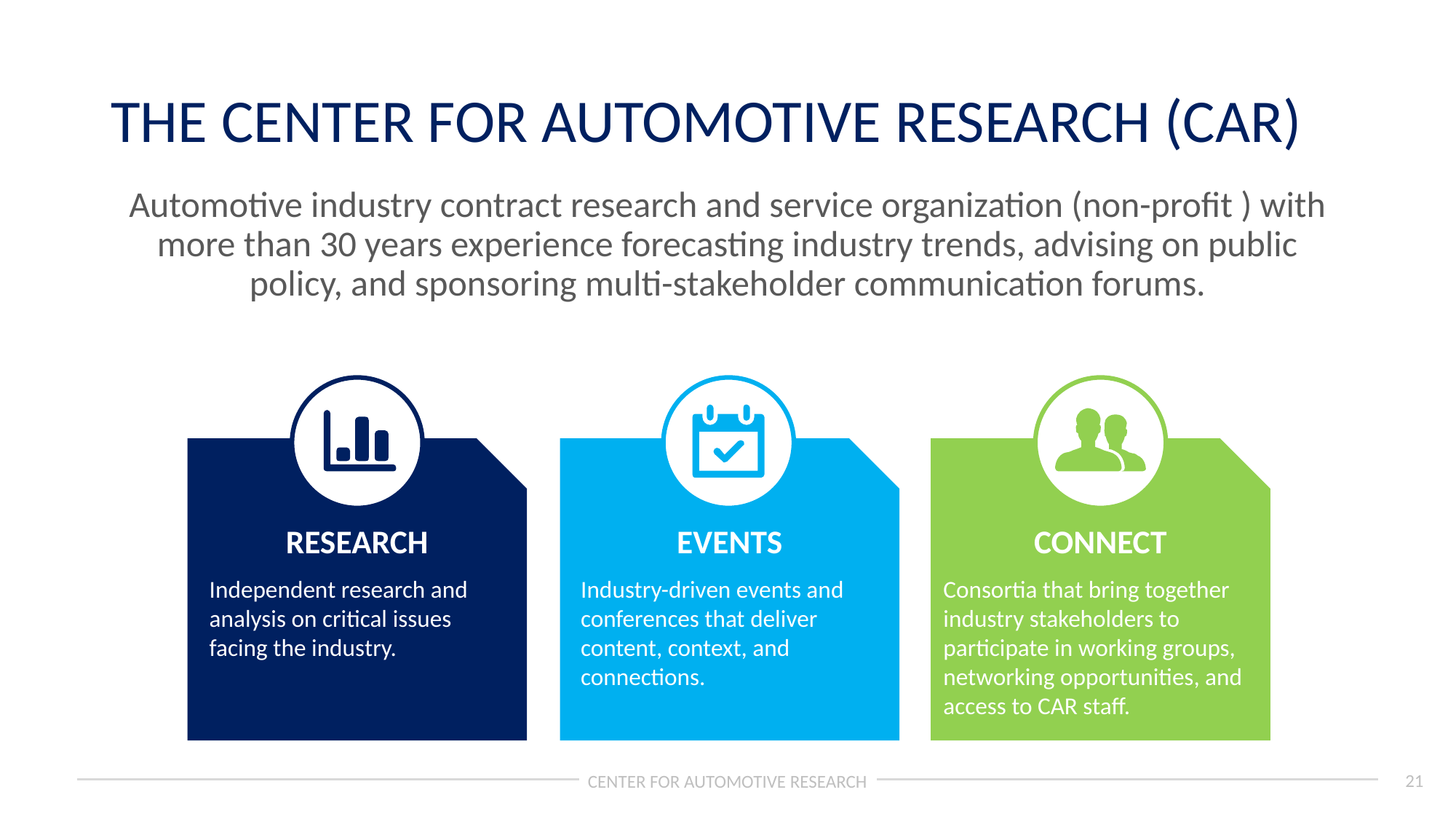

THE CENTER FOR AUTOMOTIVE RESEARCH (CAR)
Automotive industry contract research and service organization (non-profit ) with more than 30 years experience forecasting industry trends, advising on public policy, and sponsoring multi-stakeholder communication forums.

RESEARCH
EVENTS
CONNECT
Independent research and analysis on critical issues facing the industry.
Consortia that bring together industry stakeholders to participate in working groups, networking opportunities, and access to CAR staff.
Industry-driven events and conferences that deliver content, context, and connections.
CENTER FOR AUTOMOTIVE RESEARCH